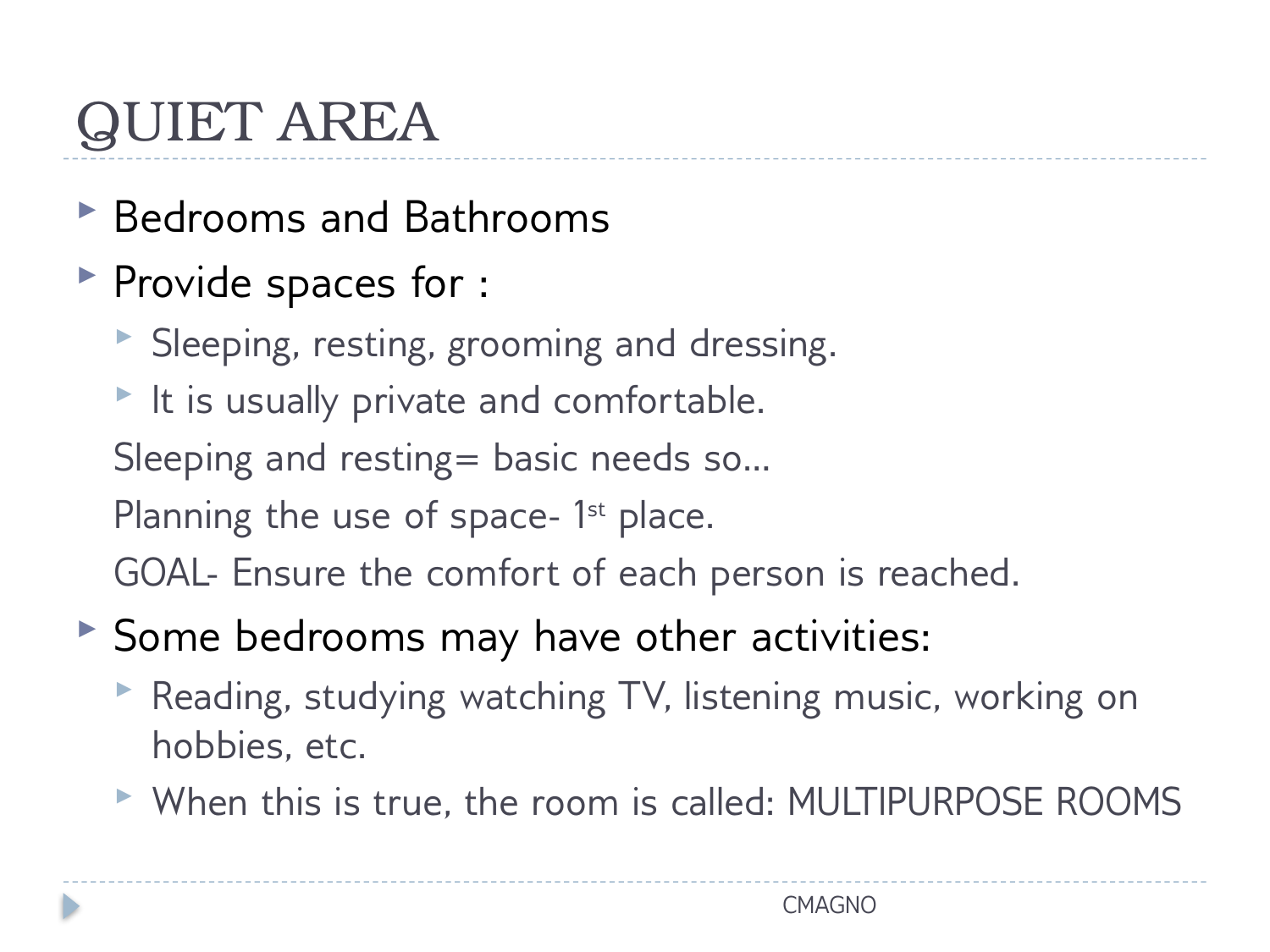

# QUIET AREA
Bedrooms and Bathrooms
Provide spaces for :
Sleeping, resting, grooming and dressing.
It is usually private and comfortable.
Sleeping and resting= basic needs so…
Planning the use of space- 1st place.
GOAL- Ensure the comfort of each person is reached.
Some bedrooms may have other activities:
Reading, studying watching TV, listening music, working on hobbies, etc.
When this is true, the room is called: MULTIPURPOSE ROOMS

CMAGNO